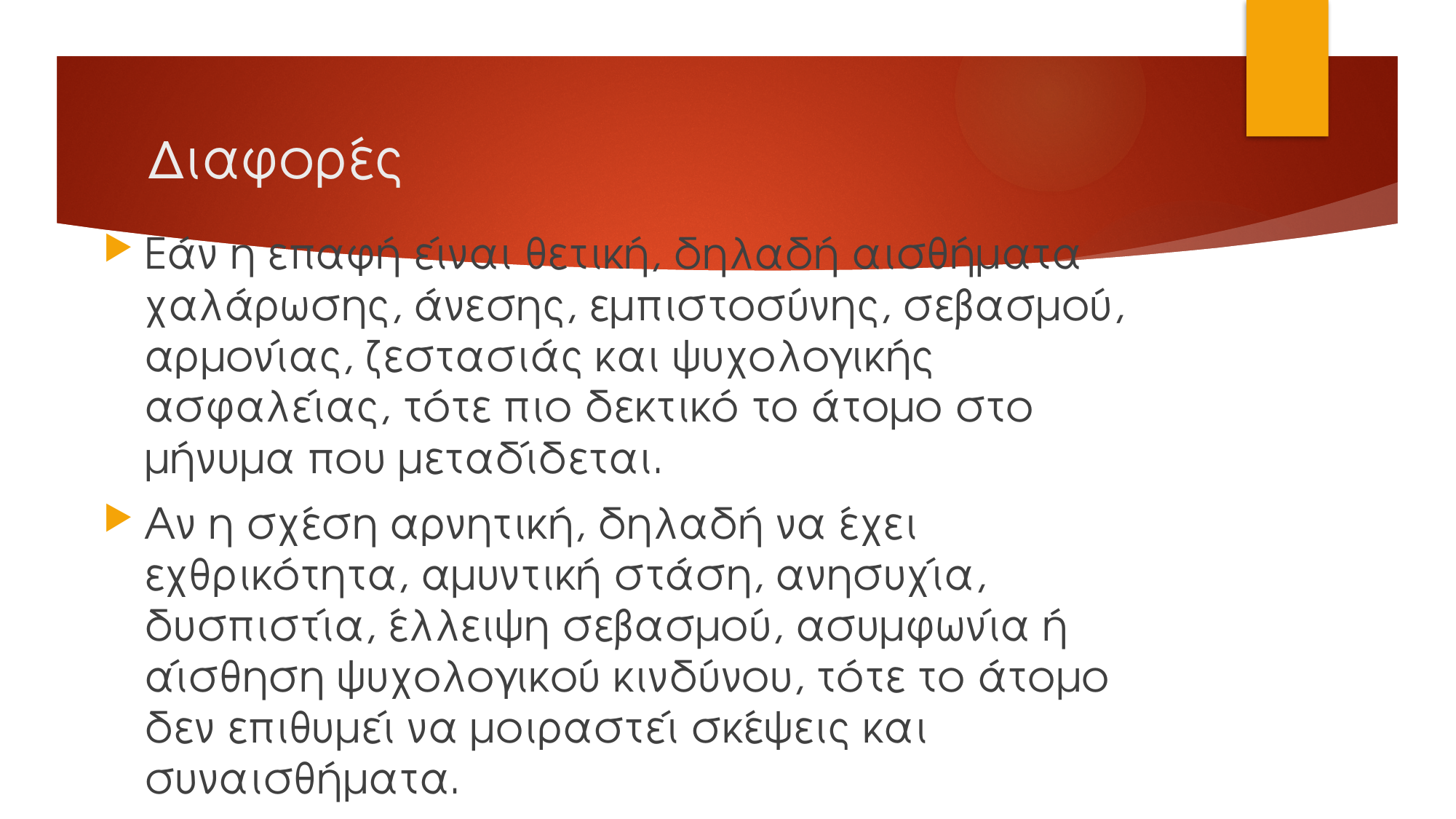

# Διαφορές
Εάν η επαφή είναι θετική, δηλαδή αισθήματα χαλάρωσης, άνεσης, εμπιστοσύνης, σεβασμού, αρμονίας, ζεστασιάς και ψυχολογικής ασφαλείας, τότε πιο δεκτικό το άτομο στο μήνυμα που μεταδίδεται.
Αν η σχέση αρνητική, δηλαδή να έχει εχθρικότητα, αμυντική στάση, ανησυχία, δυσπιστία, έλλειψη σεβασμού, ασυμφωνία ή αίσθηση ψυχολογικού κινδύνου, τότε το άτομο δεν επιθυμεί να μοιραστεί σκέψεις και συναισθήματα.